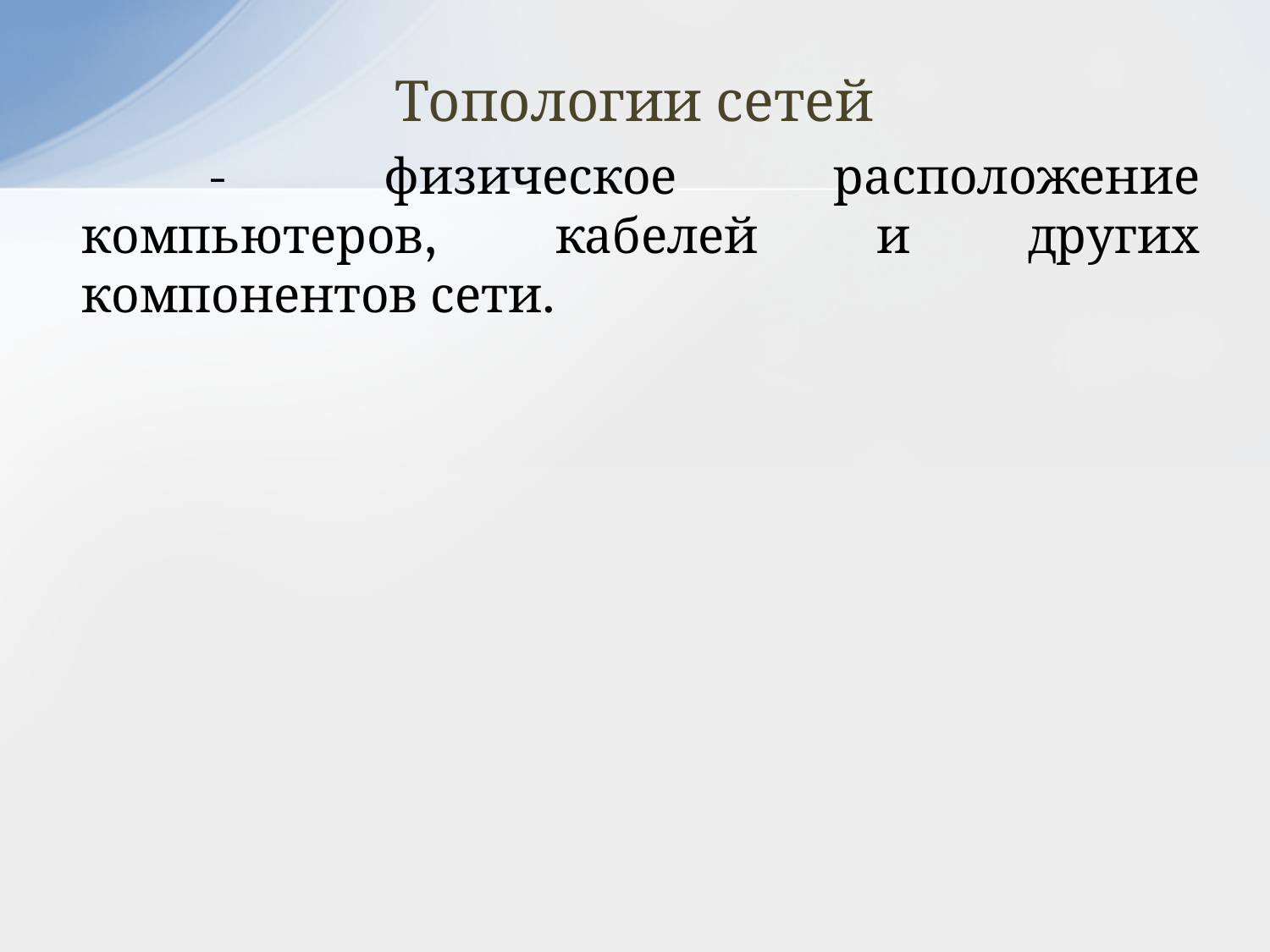

# Топологии сетей
	- физическое расположение компьютеров, кабелей и других компонентов сети.